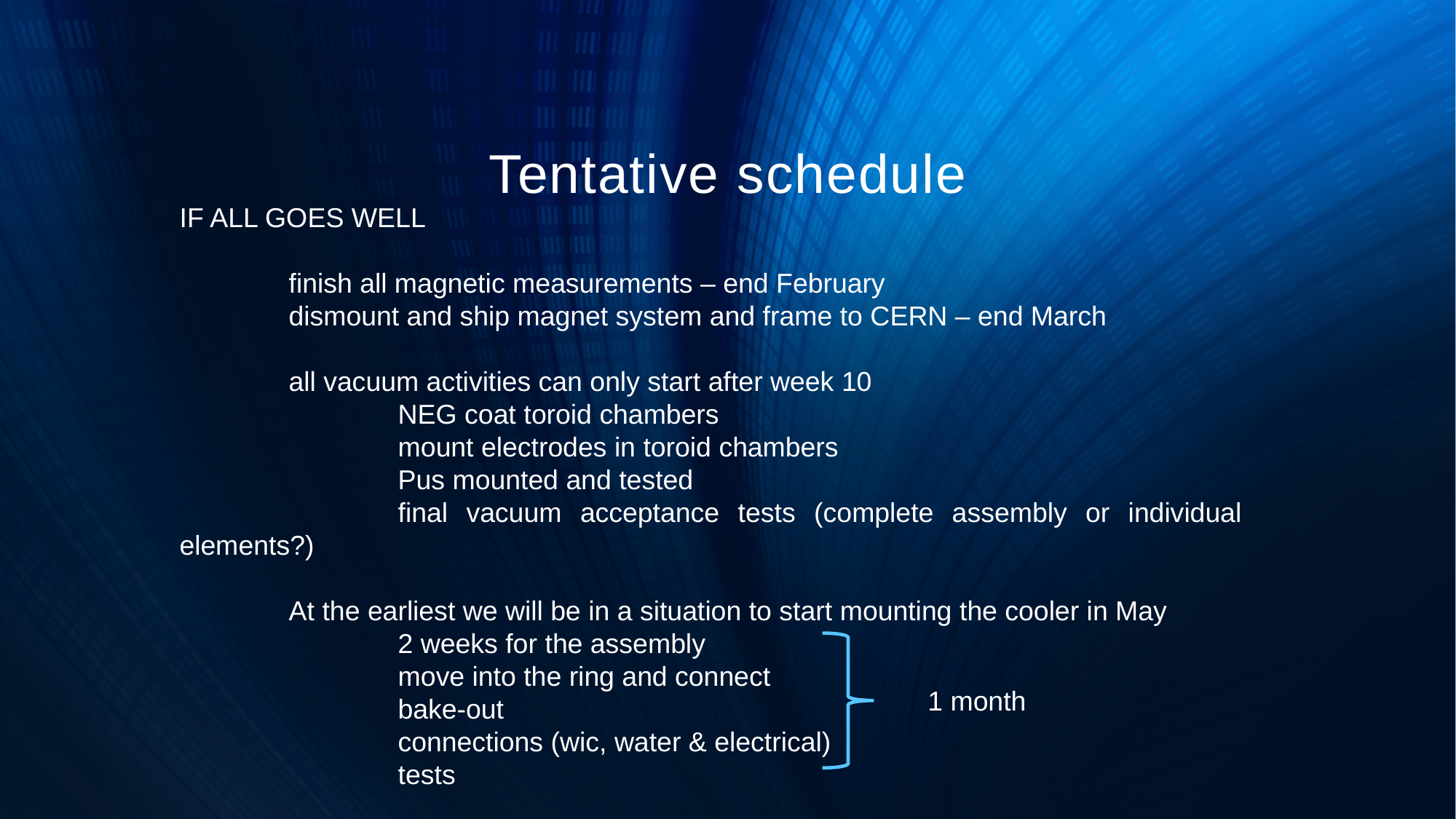

# Tentative schedule
IF ALL GOES WELL

	finish all magnetic measurements – end February
	dismount and ship magnet system and frame to CERN – end March

	all vacuum activities can only start after week 10
		NEG coat toroid chambers
		mount electrodes in toroid chambers
		Pus mounted and tested
		final vacuum acceptance tests (complete assembly or individual elements?)

	At the earliest we will be in a situation to start mounting the cooler in May
		2 weeks for the assembly
		move into the ring and connect
		bake-out
		connections (wic, water & electrical)
		tests

1 month